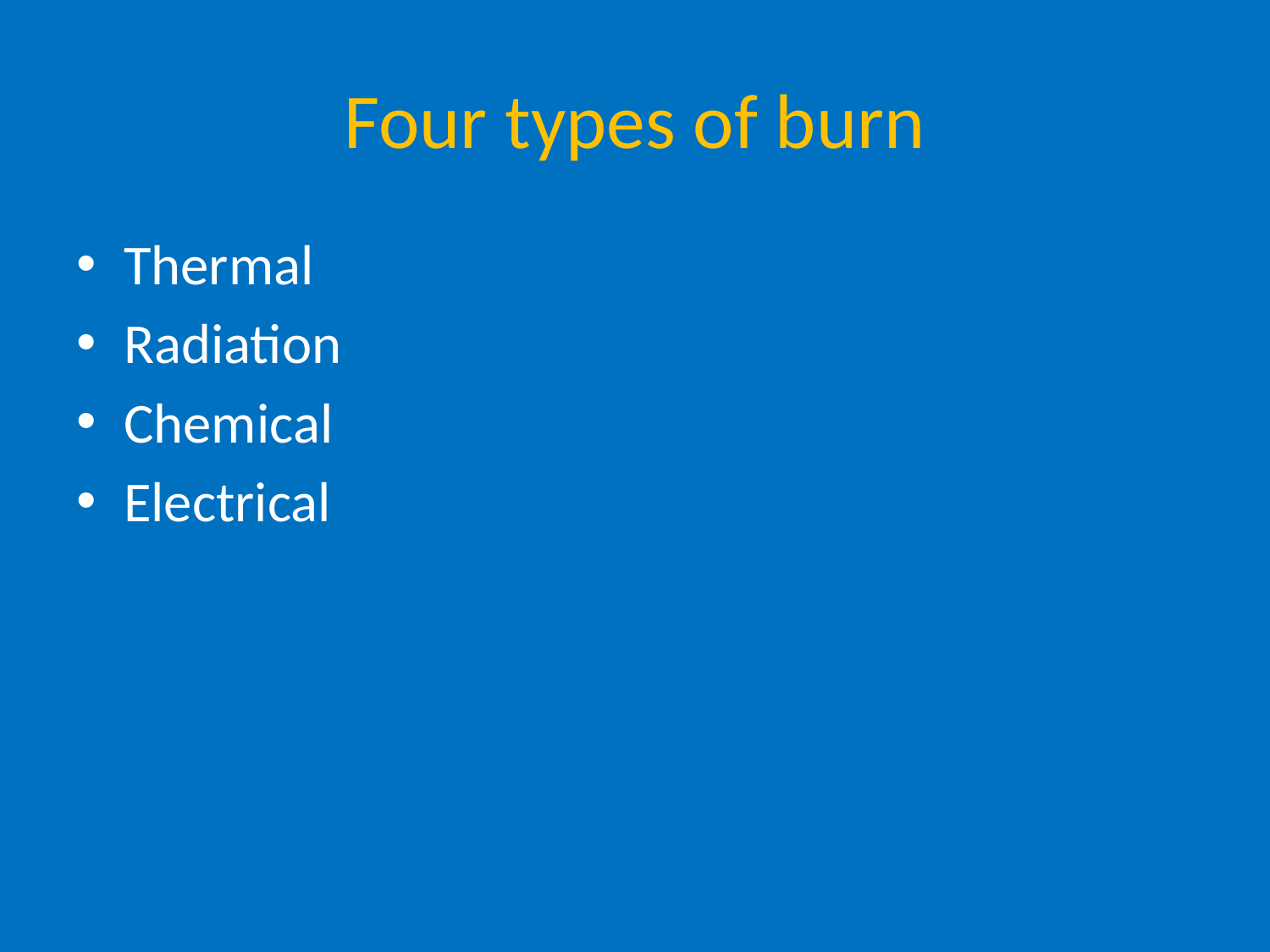

# Four types of burn
Thermal
Radiation
Chemical
Electrical